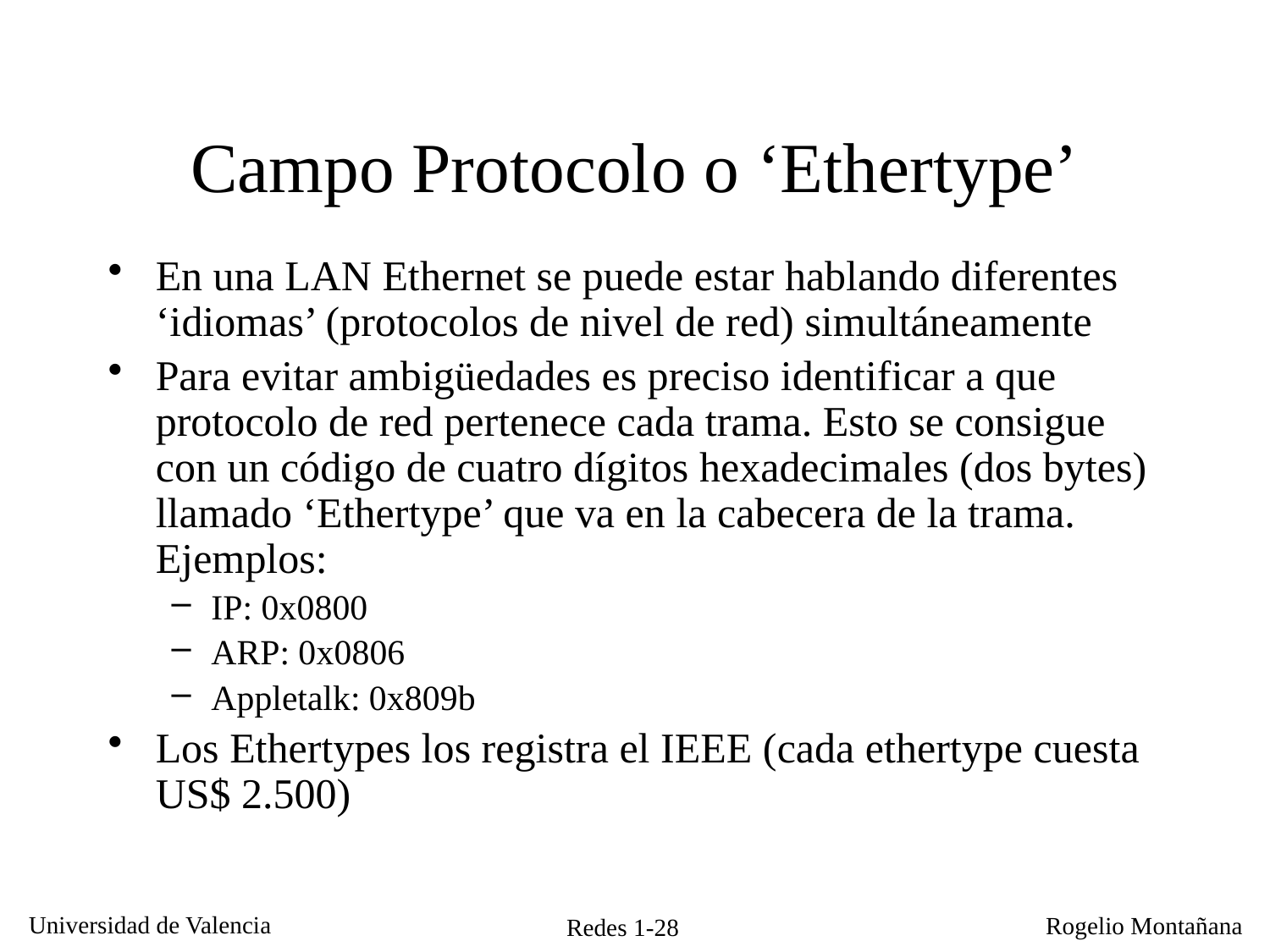

# Campo Protocolo o ‘Ethertype’
En una LAN Ethernet se puede estar hablando diferentes ‘idiomas’ (protocolos de nivel de red) simultáneamente
Para evitar ambigüedades es preciso identificar a que protocolo de red pertenece cada trama. Esto se consigue con un código de cuatro dígitos hexadecimales (dos bytes) llamado ‘Ethertype’ que va en la cabecera de la trama. Ejemplos:
IP: 0x0800
ARP: 0x0806
Appletalk: 0x809b
Los Ethertypes los registra el IEEE (cada ethertype cuesta US$ 2.500)